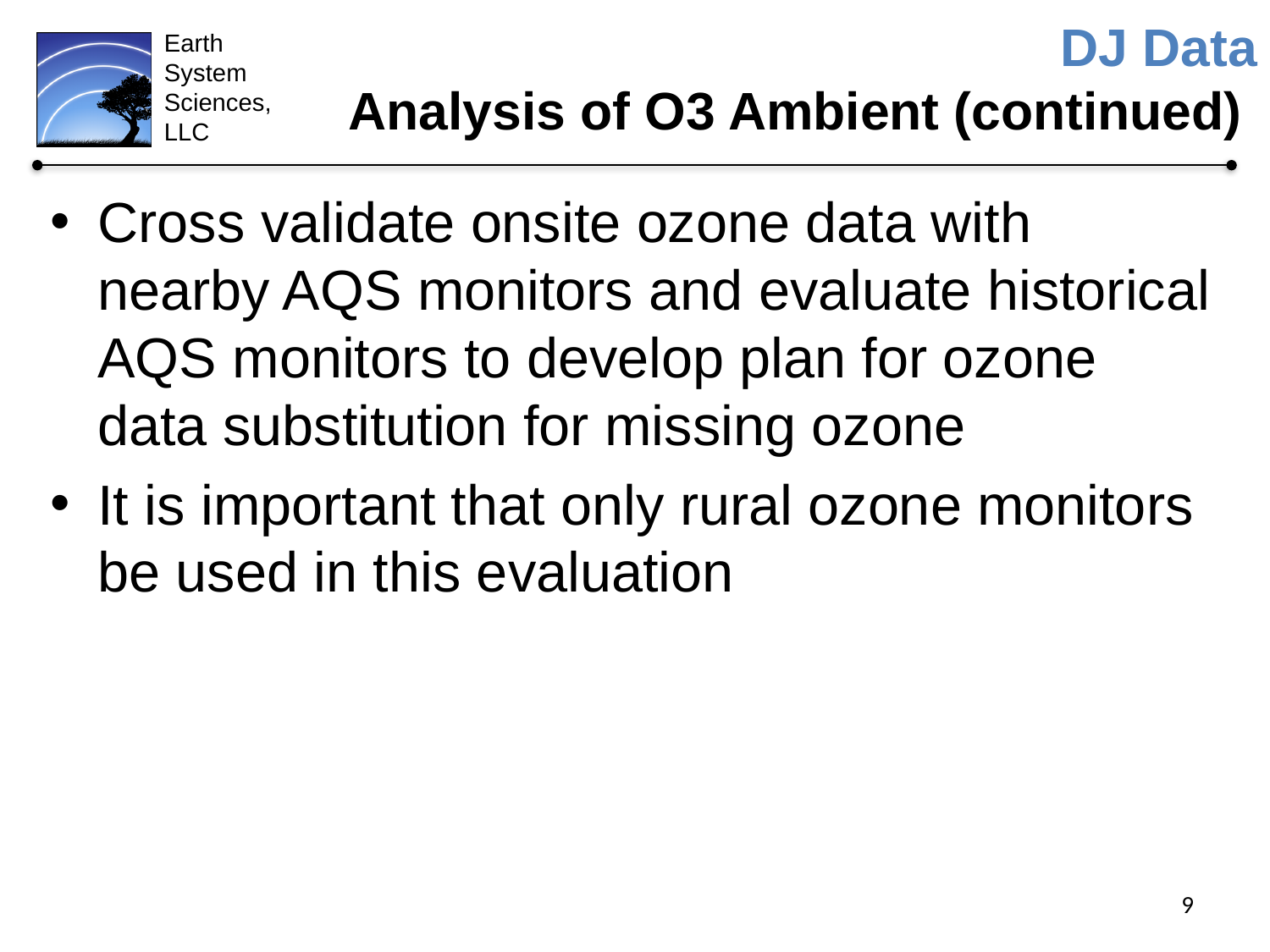

# DJ Data Analysis of O3 Ambient (continued)
Cross validate onsite ozone data with nearby AQS monitors and evaluate historical AQS monitors to develop plan for ozone data substitution for missing ozone
It is important that only rural ozone monitors be used in this evaluation
9